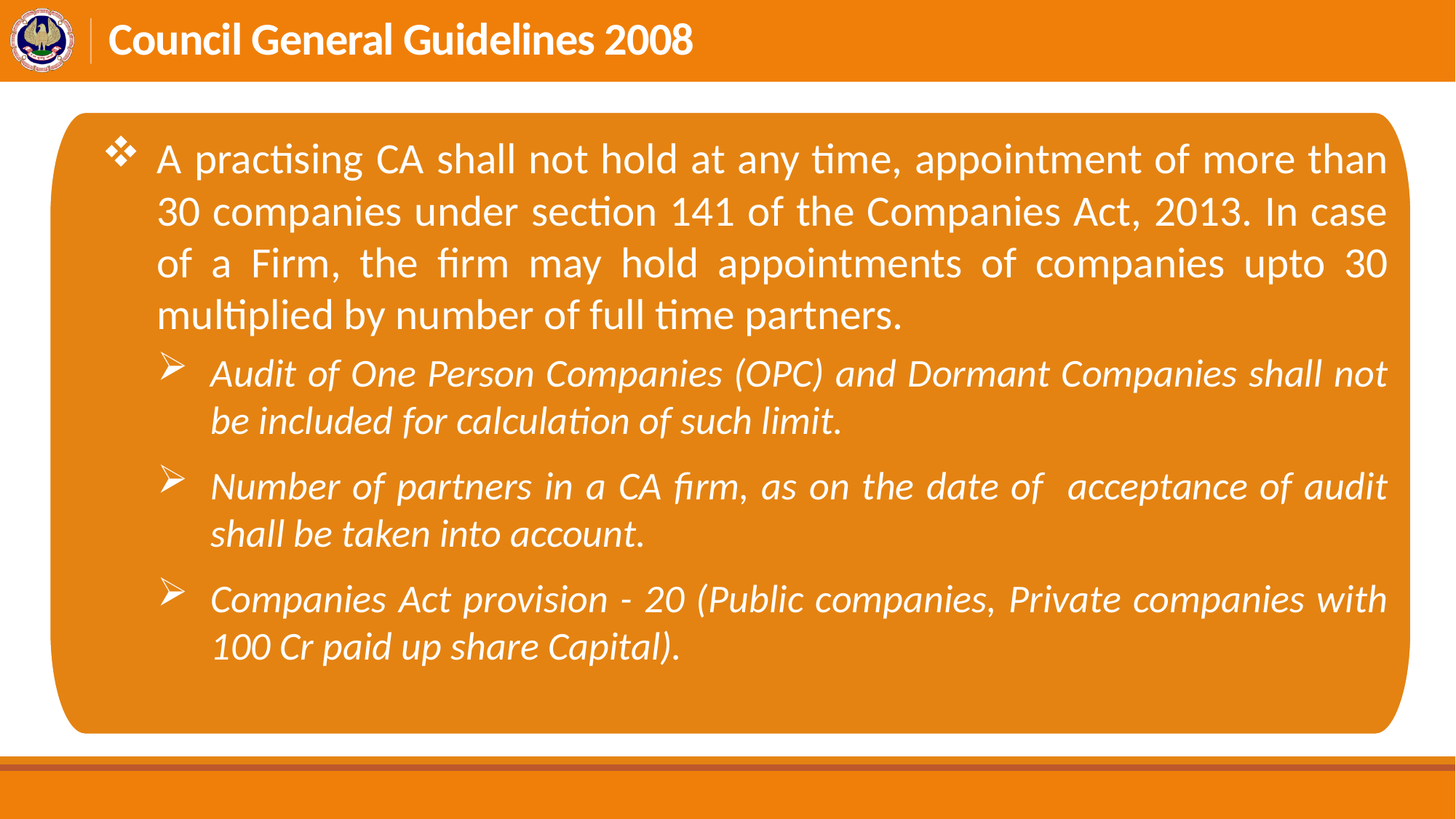

# Council General Guidelines 2008

A practising CA shall not hold at any time, appointment of more than 30 companies under section 141 of the Companies Act, 2013. In case of a Firm, the firm may hold appointments of companies upto 30 multiplied by number of full time partners.
Audit of One Person Companies (OPC) and Dormant Companies shall not be included for calculation of such limit.
Number of partners in a CA firm, as on the date of  acceptance of audit shall be taken into account.
Companies Act provision - 20 (Public companies, Private companies with 100 Cr paid up share Capital).